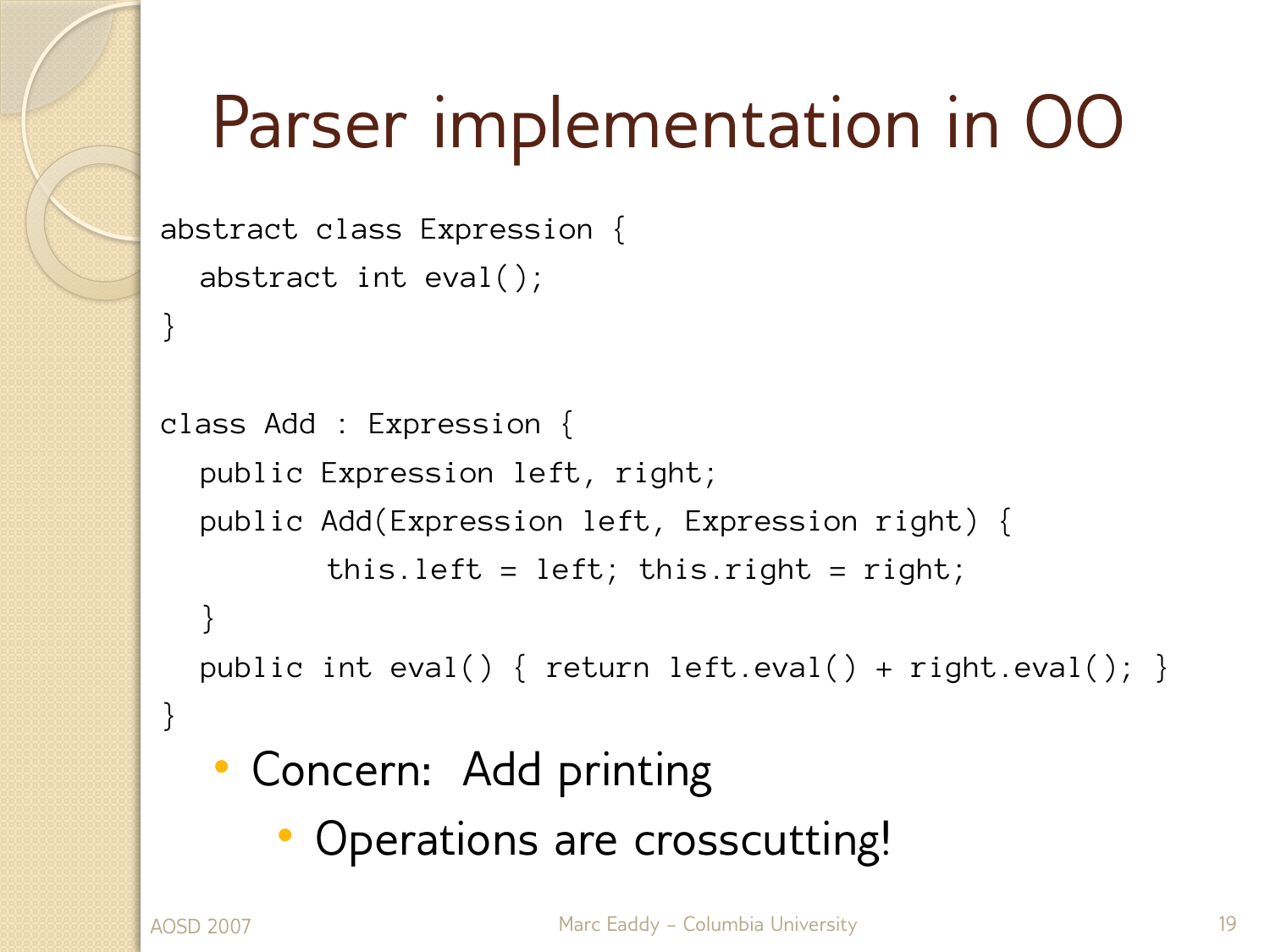

# Parser implementation in OO
abstract class Expression {
	abstract int eval();
}

class Add : Expression {
	public Expression left, right;
	public Add(Expression left, Expression right) {
		this.left = left; this.right = right;
	}
	public int eval() { return left.eval() + right.eval(); }
}

Concern:  Add printing
Operations are crosscutting!
19
AOSD 2007